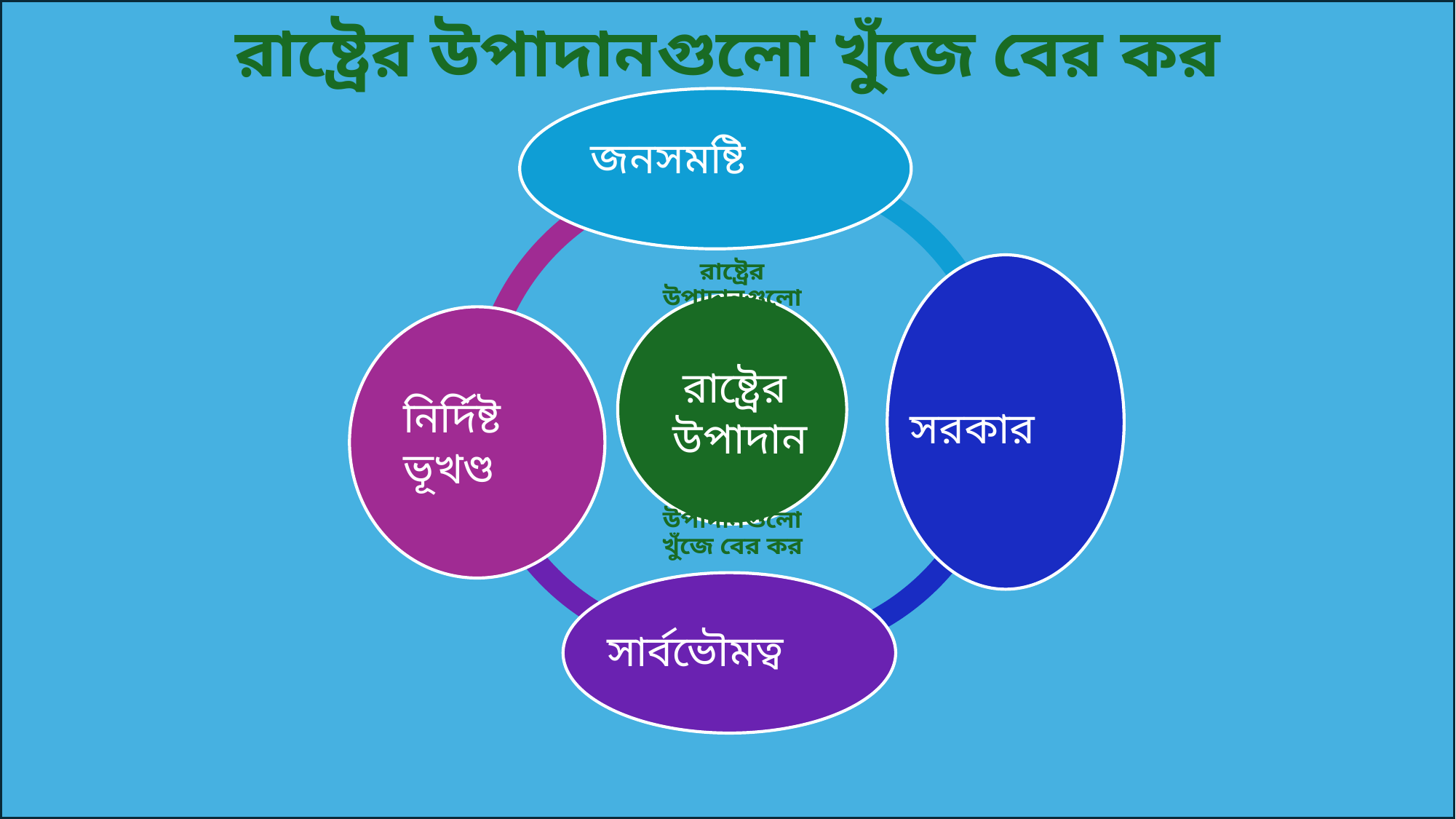

রাষ্ট্রের উপাদানগুলো খুঁজে বের কর

জনসমষ্টি
রাষ্ট্রের উপাদানগুলো খুঁজে বের কররাষ্ট্রের উপাদানগুলো খুঁজে বের কররাষ্ট্রের উপাদানগুলো খুঁজে বের কর

সরকার
নির্দিষ্ট
ভূখণ্ড
রাষ্ট্রের
উপাদান
সার্বভৌমত্ব